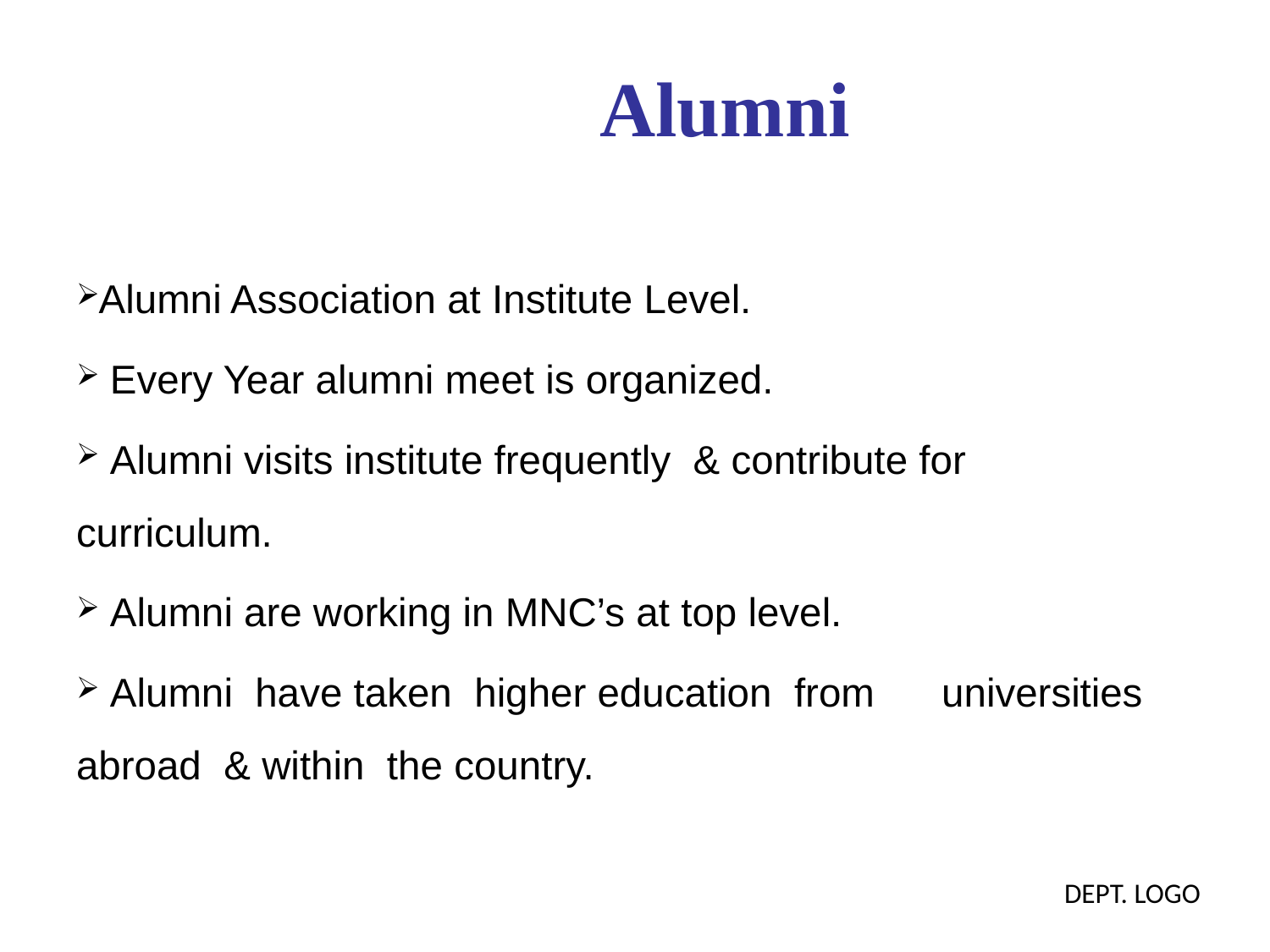

Alumni
Alumni Association at Institute Level.
 Every Year alumni meet is organized.
 Alumni visits institute frequently  & contribute for                     curriculum.
 Alumni are working in MNC’s at top level.
 Alumni  have taken  higher education  from      universities abroad  & within  the country.

DEPT. LOGO